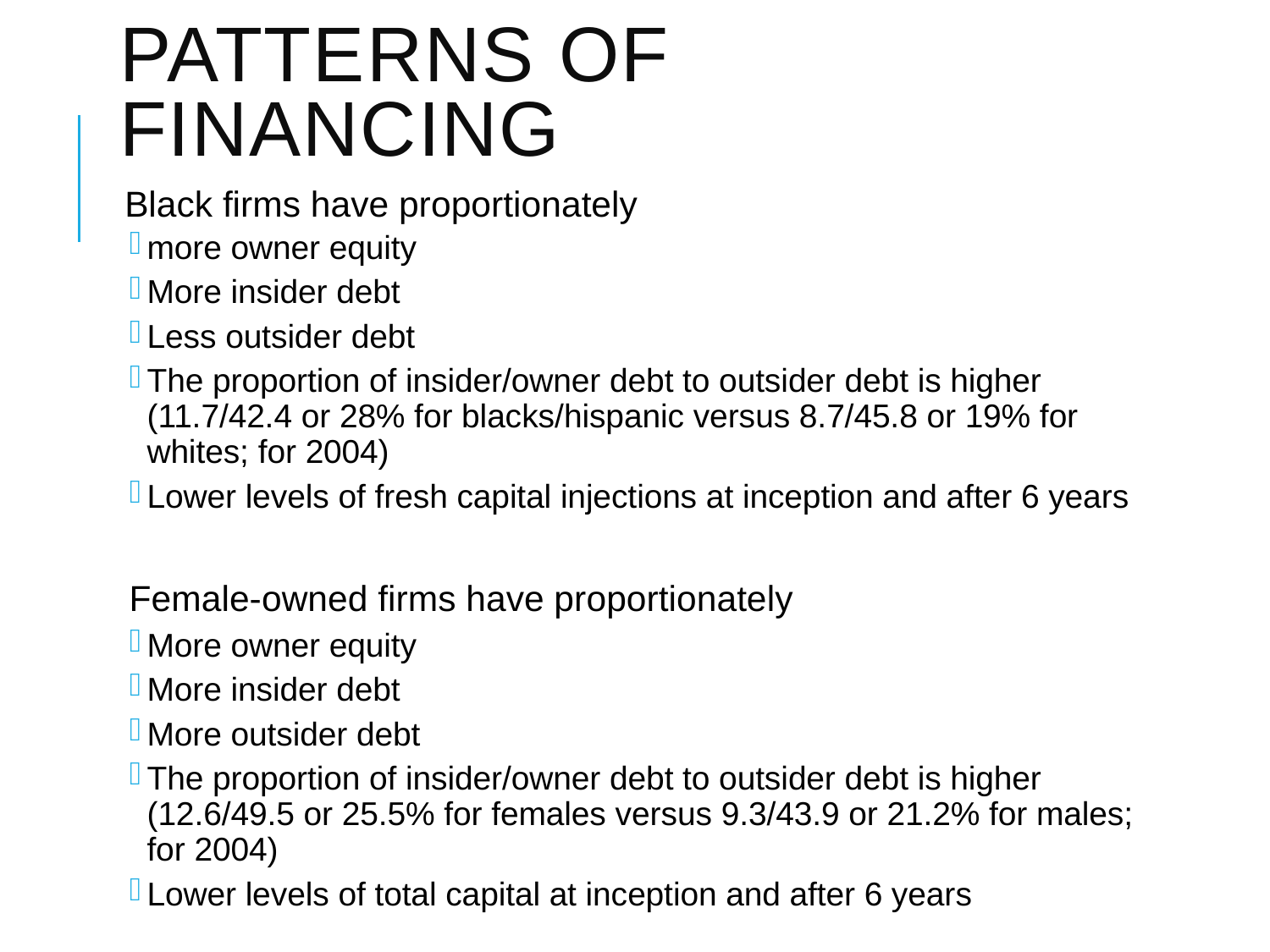

# Patterns of financing
Black firms have proportionately
more owner equity
More insider debt
Less outsider debt
The proportion of insider/owner debt to outsider debt is higher (11.7/42.4 or 28% for blacks/hispanic versus 8.7/45.8 or 19% for whites; for 2004)
Lower levels of fresh capital injections at inception and after 6 years

Female-owned firms have proportionately
More owner equity
More insider debt
More outsider debt
The proportion of insider/owner debt to outsider debt is higher (12.6/49.5 or 25.5% for females versus 9.3/43.9 or 21.2% for males; for 2004)
Lower levels of total capital at inception and after 6 years